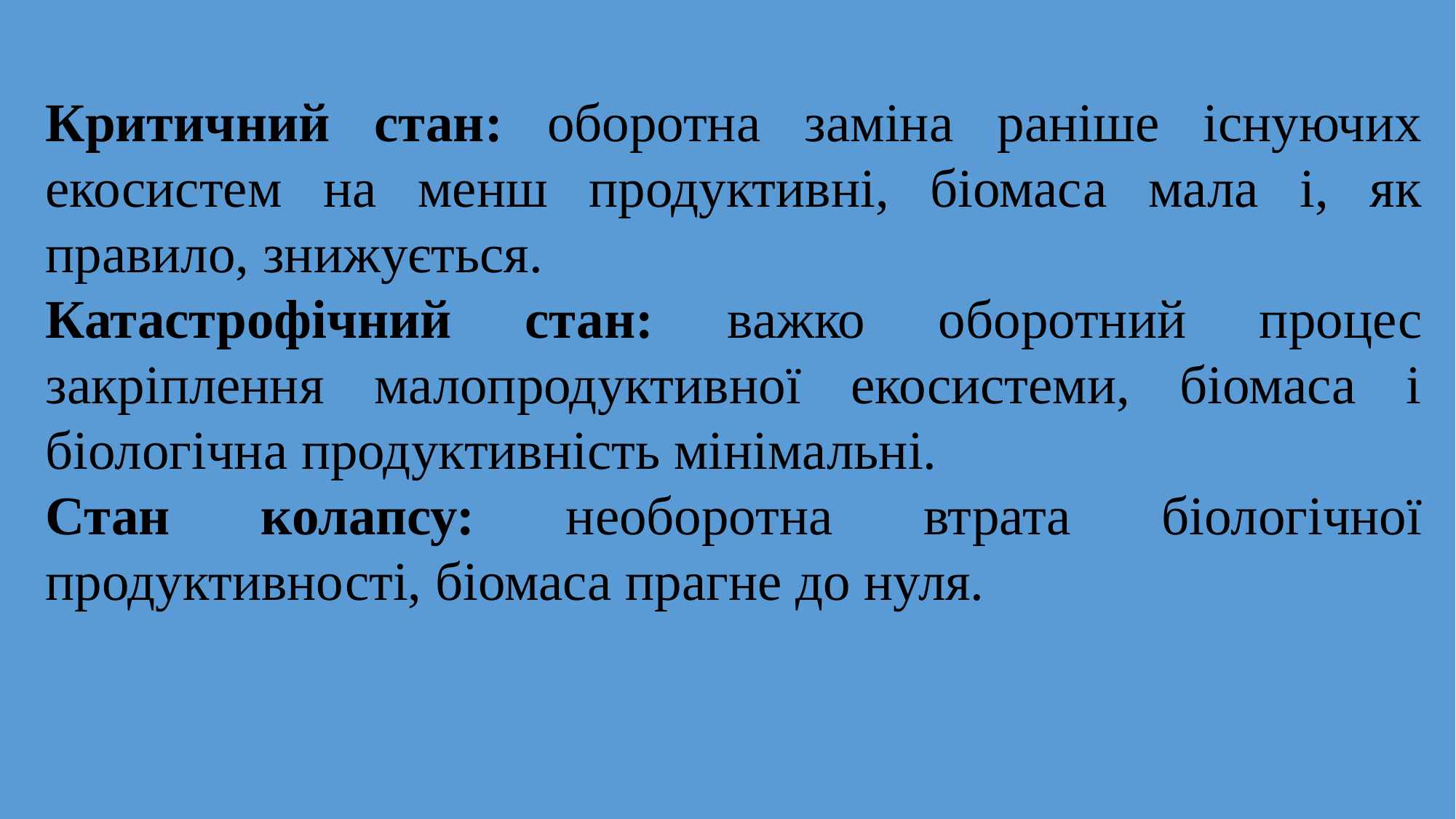

Критичний стан: оборотна заміна раніше існуючих екосистем на менш продуктивні, біомаса мала і, як правило, знижується.
Катастрофічний стан: важко оборотний процес закріплення малопродуктивної екосистеми, біомаса і біологічна продуктивність мінімальні.
Стан колапсу: необоротна втрата біологічної продуктивності, біомаса прагне до нуля.